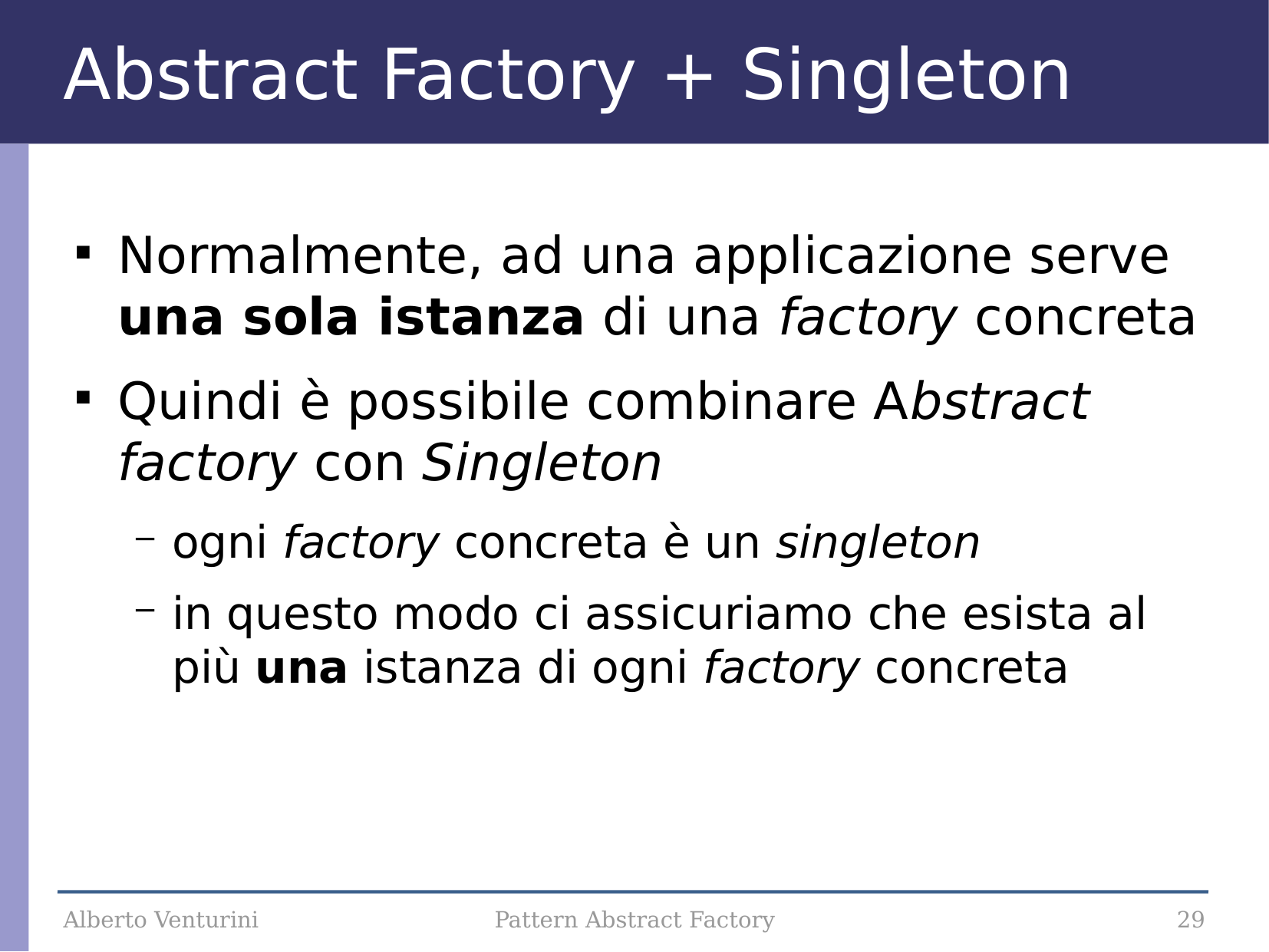

Abstract Factory + Singleton

Normalmente, ad una applicazione serve una sola istanza di una factory concreta
Quindi è possibile combinare Abstract factory con Singleton
ogni factory concreta è un singleton
in questo modo ci assicuriamo che esista al più una istanza di ogni factory concreta
Alberto Venturini
Pattern Abstract Factory
29